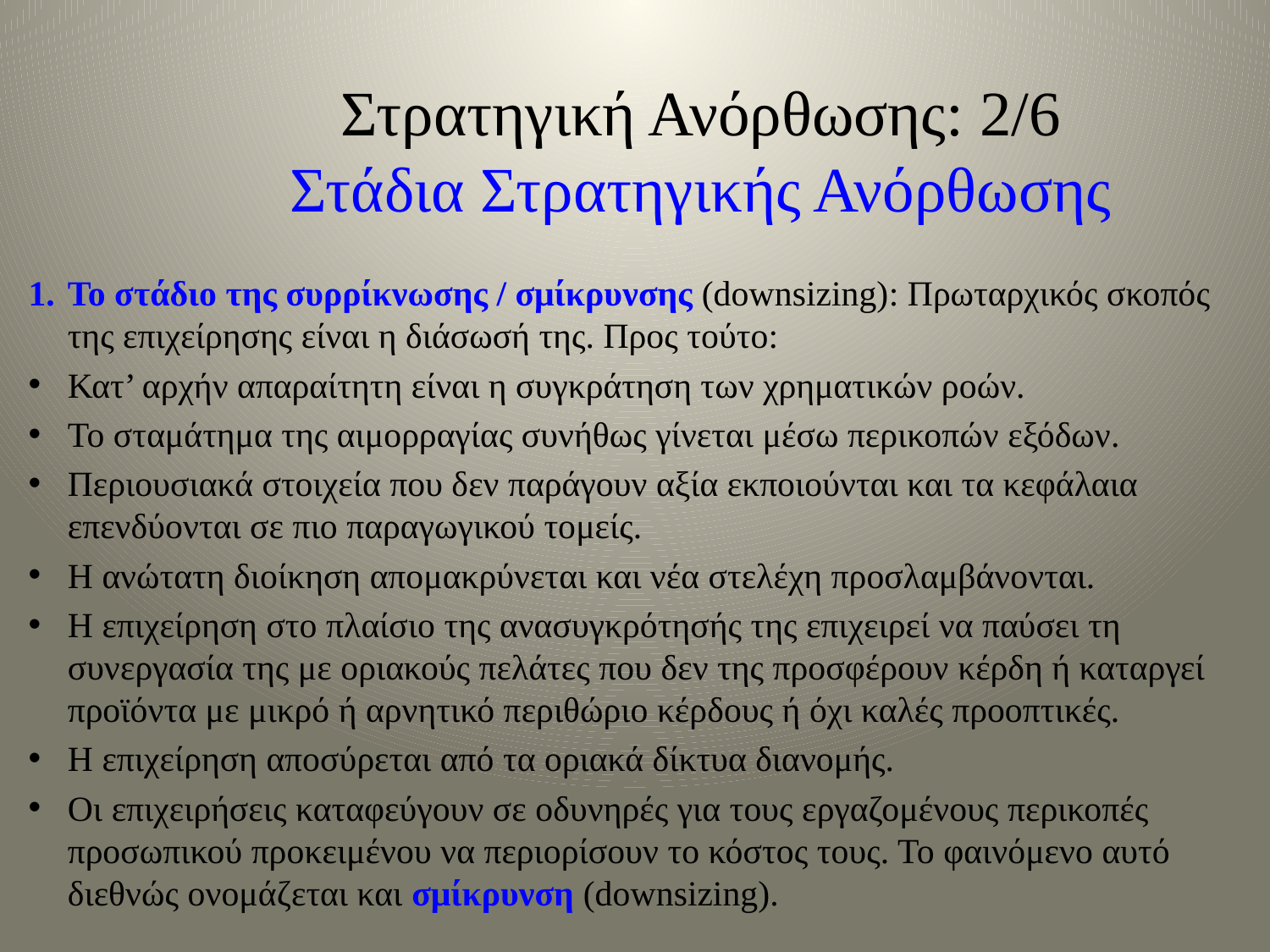

# Στρατηγική Ανόρθωσης: 2/6 Στάδια Στρατηγικής Ανόρθωσης
Το στάδιο της συρρίκνωσης / σμίκρυνσης (downsizing): Πρωταρχικός σκοπός της επιχείρησης είναι η διάσωσή της. Προς τούτο:
Κατ’ αρχήν απαραίτητη είναι η συγκράτηση των χρηματικών ροών.
Το σταμάτημα της αιμορραγίας συνήθως γίνεται μέσω περικοπών εξόδων.
Περιουσιακά στοιχεία που δεν παράγουν αξία εκποιούνται και τα κεφάλαια επενδύονται σε πιο παραγωγικού τομείς.
Η ανώτατη διοίκηση απομακρύνεται και νέα στελέχη προσλαμβάνονται.
Η επιχείρηση στο πλαίσιο της ανασυγκρότησής της επιχειρεί να παύσει τη συνεργασία της με οριακούς πελάτες που δεν της προσφέρουν κέρδη ή καταργεί προϊόντα με μικρό ή αρνητικό περιθώριο κέρδους ή όχι καλές προοπτικές.
Η επιχείρηση αποσύρεται από τα οριακά δίκτυα διανομής.
Οι επιχειρήσεις καταφεύγουν σε οδυνηρές για τους εργαζομένους περικοπές προσωπικού προκειμένου να περιορίσουν το κόστος τους. Το φαινόμενο αυτό διεθνώς ονομάζεται και σμίκρυνση (downsizing).